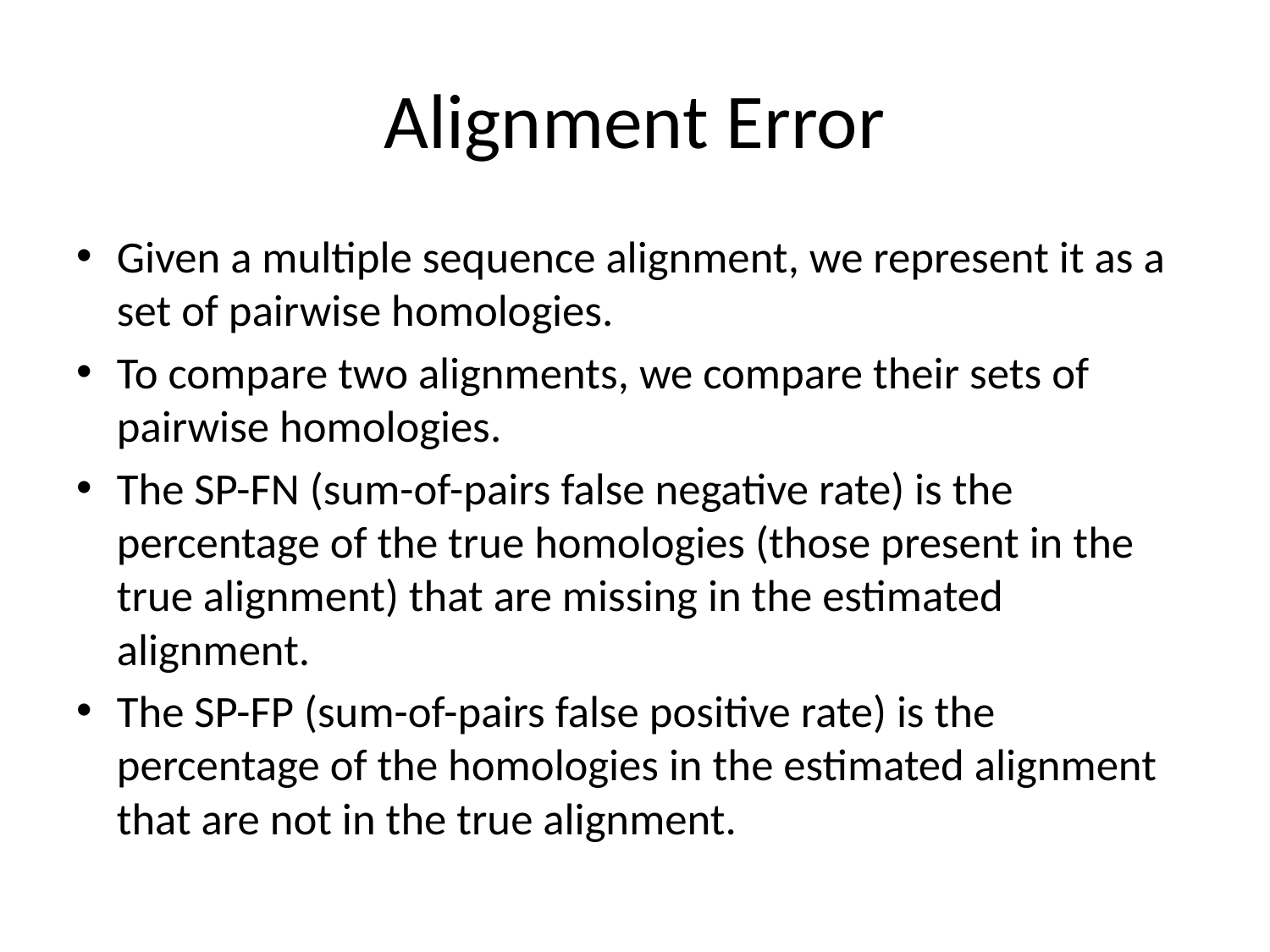

# Alignment Error
Given a multiple sequence alignment, we represent it as a set of pairwise homologies.
To compare two alignments, we compare their sets of pairwise homologies.
The SP-FN (sum-of-pairs false negative rate) is the percentage of the true homologies (those present in the true alignment) that are missing in the estimated alignment.
The SP-FP (sum-of-pairs false positive rate) is the percentage of the homologies in the estimated alignment that are not in the true alignment.